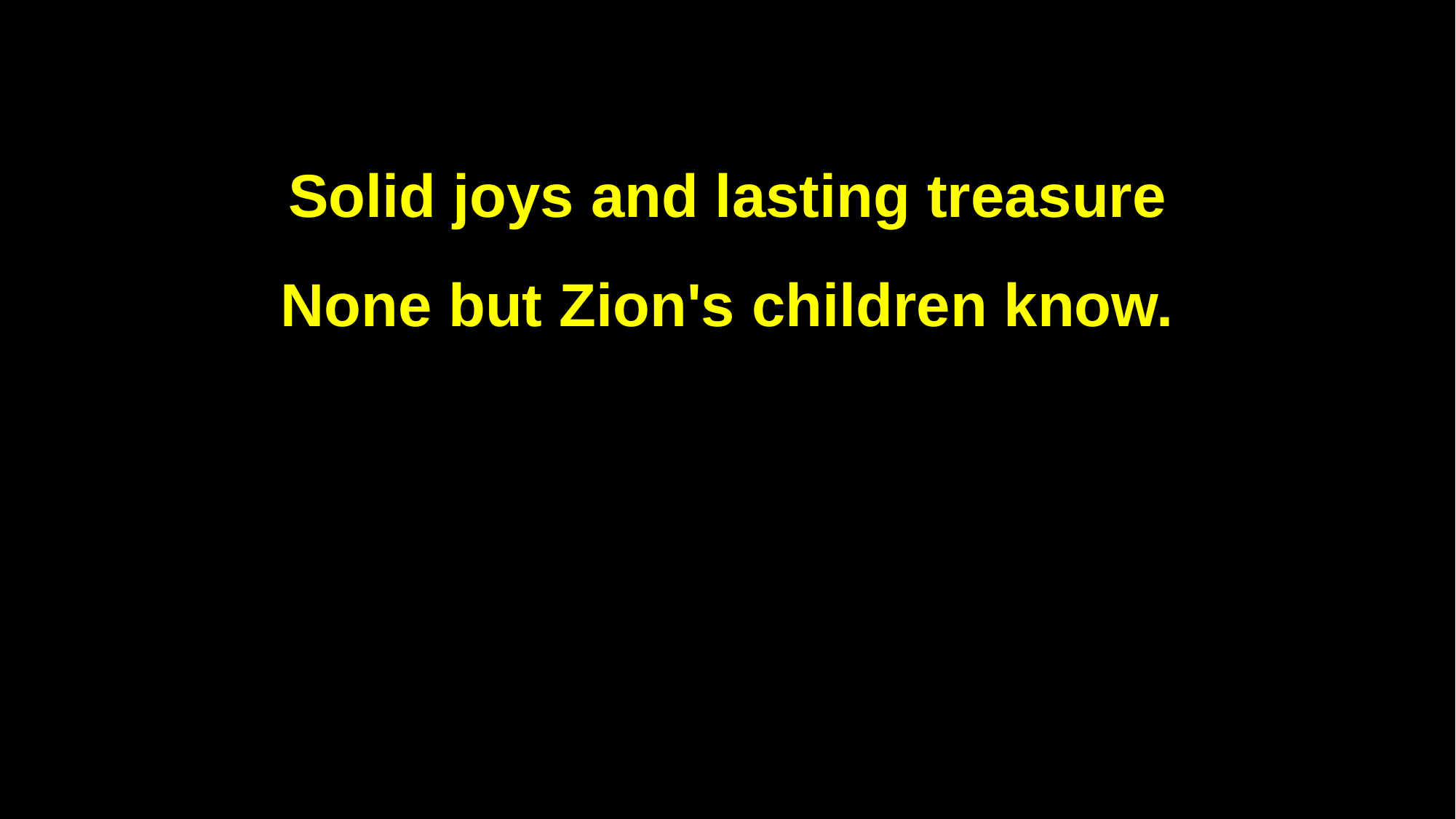

Solid joys and lasting treasure
None but Zion's children know.